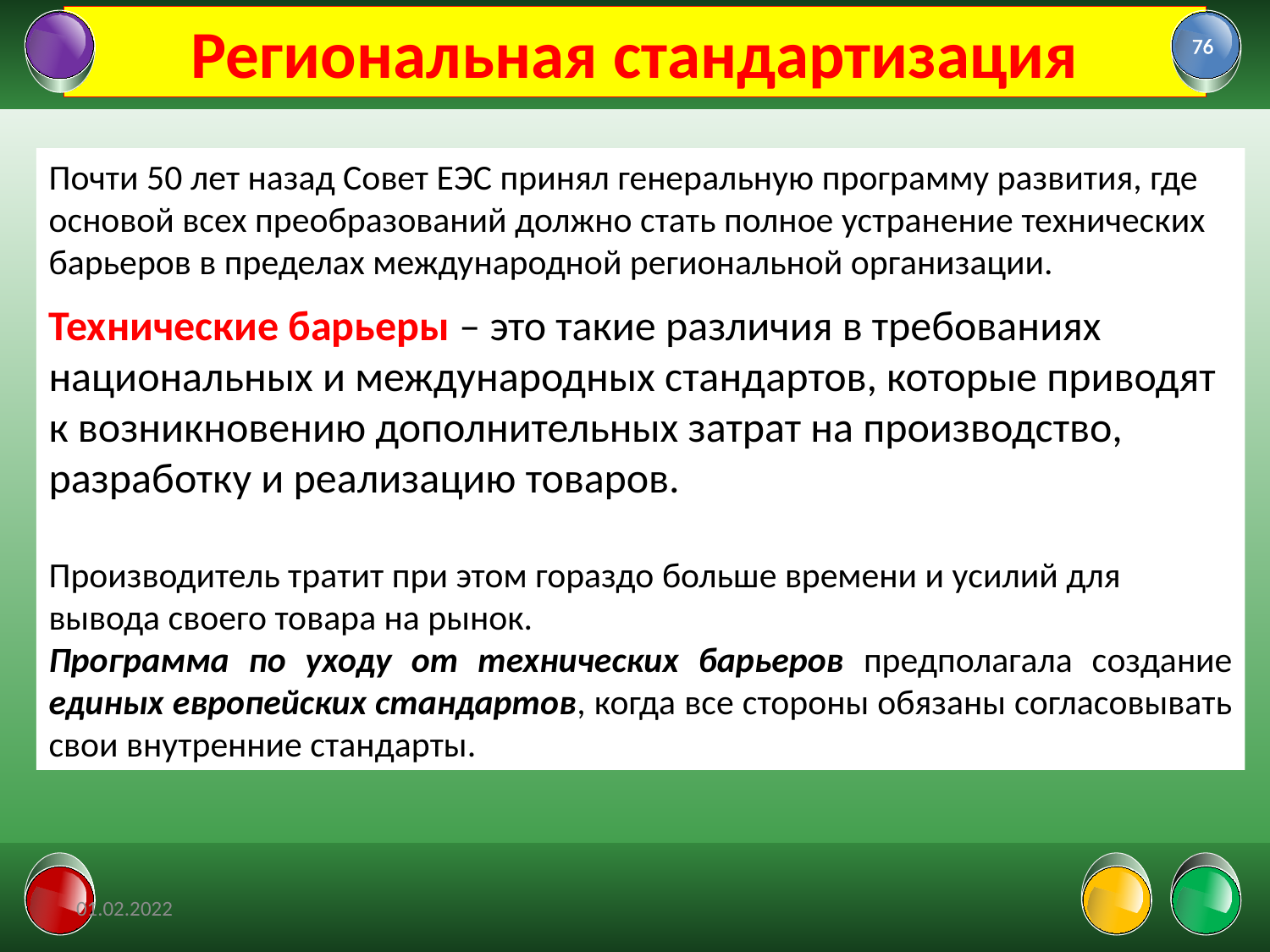

# Региональная стандартизация

76
Почти 50 лет назад Совет ЕЭС принял генеральную программу развития, где основой всех преобразований должно стать полное устранение технических барьеров в пределах международной региональной организации.

Технические барьеры – это такие различия в требованиях национальных и международных стандартов, которые приводят к возникновению дополнительных затрат на производство, разработку и реализацию товаров.

Производитель тратит при этом гораздо больше времени и усилий для вывода своего товара на рынок.
Программа по уходу от технических барьеров предполагала создание единых европейских стандартов, когда все стороны обязаны согласовывать свои внутренние стандарты.

01.02.2022